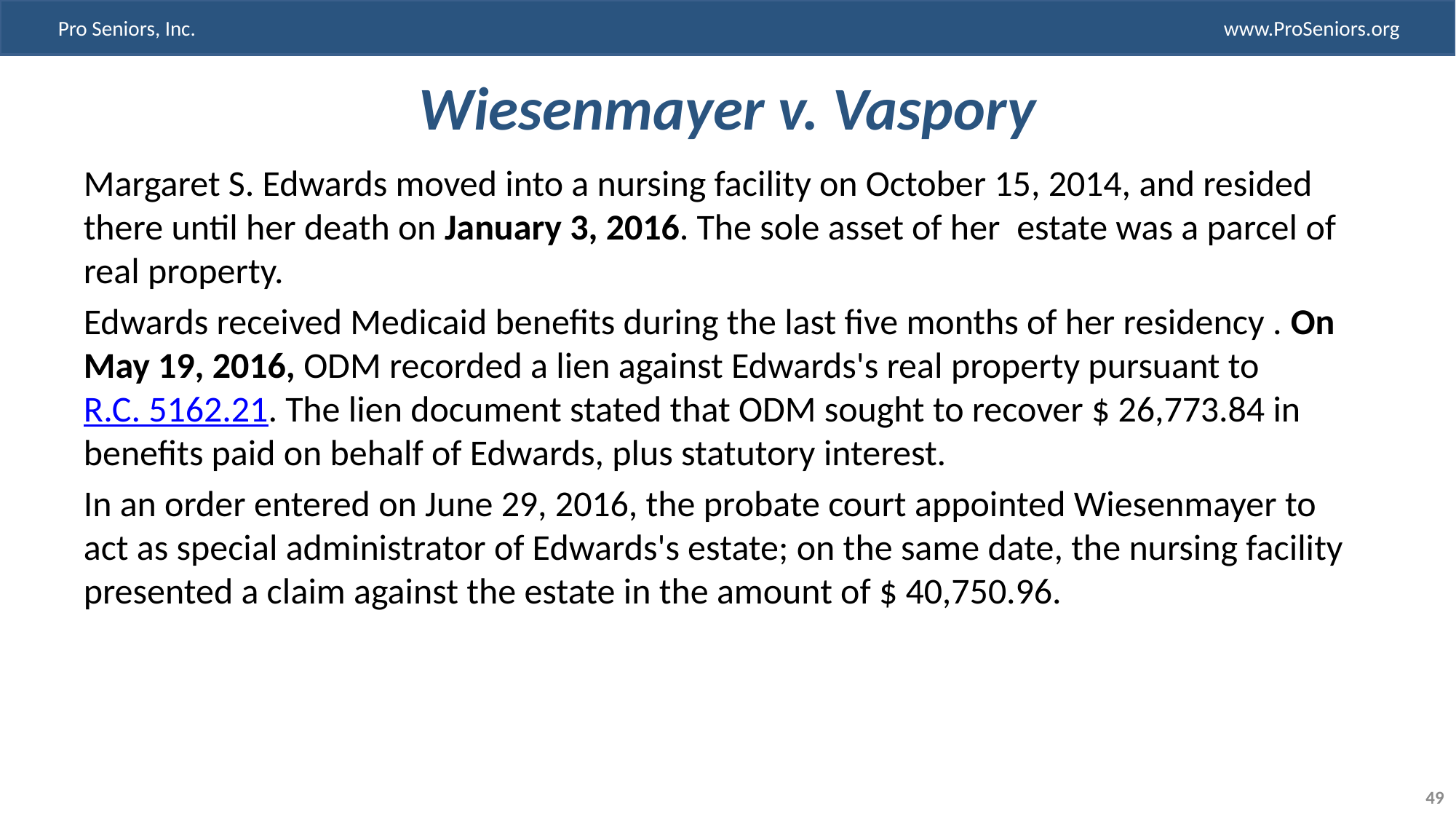

# Wiesenmayer v. Vaspory
Margaret S. Edwards moved into a nursing facility on October 15, 2014, and resided there until her death on January 3, 2016. The sole asset of her  estate was a parcel of real property.
Edwards received Medicaid benefits during the last five months of her residency . On May 19, 2016, ODM recorded a lien against Edwards's real property pursuant to R.C. 5162.21. The lien document stated that ODM sought to recover $ 26,773.84 in benefits paid on behalf of Edwards, plus statutory interest.
In an order entered on June 29, 2016, the probate court appointed Wiesenmayer to act as special administrator of Edwards's estate; on the same date, the nursing facility presented a claim against the estate in the amount of $ 40,750.96.

49